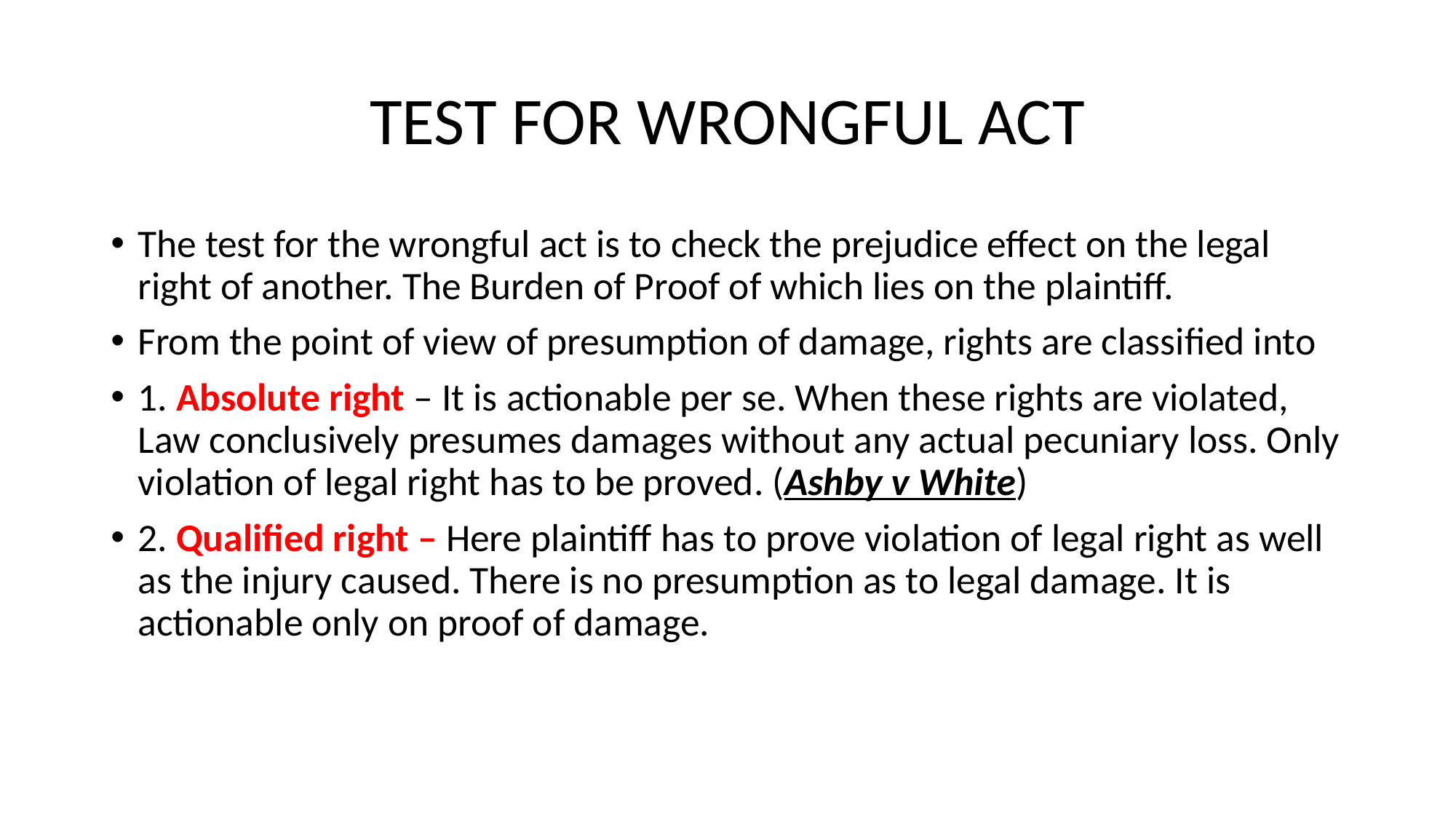

# TEST FOR WRONGFUL ACT
The test for the wrongful act is to check the prejudice effect on the legal right of another. The Burden of Proof of which lies on the plaintiff.
From the point of view of presumption of damage, rights are classified into
1. Absolute right – It is actionable per se. When these rights are violated, Law conclusively presumes damages without any actual pecuniary loss. Only violation of legal right has to be proved. (Ashby v White)
2. Qualified right – Here plaintiff has to prove violation of legal right as well as the injury caused. There is no presumption as to legal damage. It is actionable only on proof of damage.